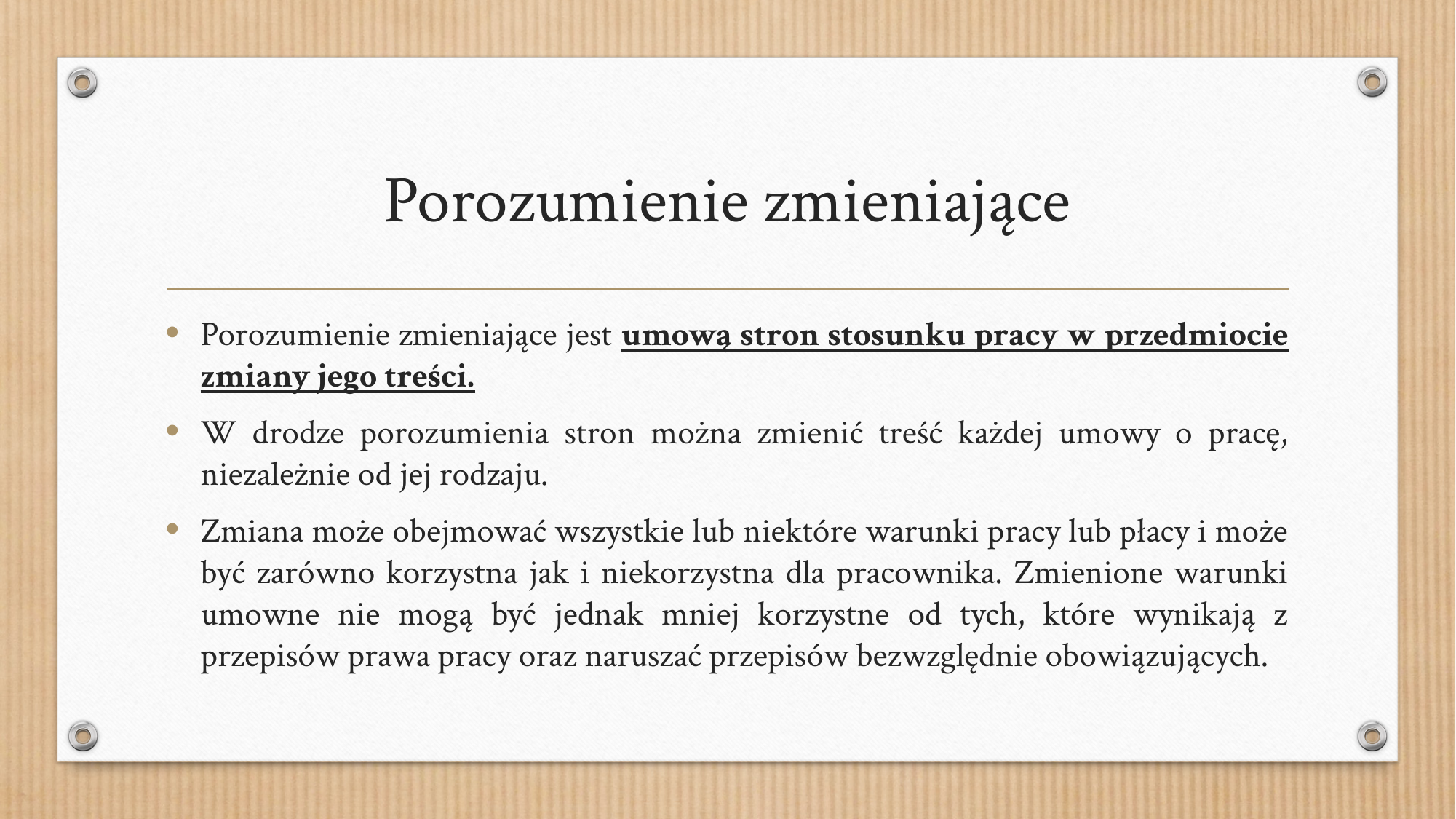

# Porozumienie zmieniające
Porozumienie zmieniające jest umową stron stosunku pracy w przedmiocie zmiany jego treści.
W drodze porozumienia stron można zmienić treść każdej umowy o pracę, niezależnie od jej rodzaju.
Zmiana może obejmować wszystkie lub niektóre warunki pracy lub płacy i może być zarówno korzystna jak i niekorzystna dla pracownika. Zmienione warunki umowne nie mogą być jednak mniej korzystne od tych, które wynikają z przepisów prawa pracy oraz naruszać przepisów bezwzględnie obowiązujących.